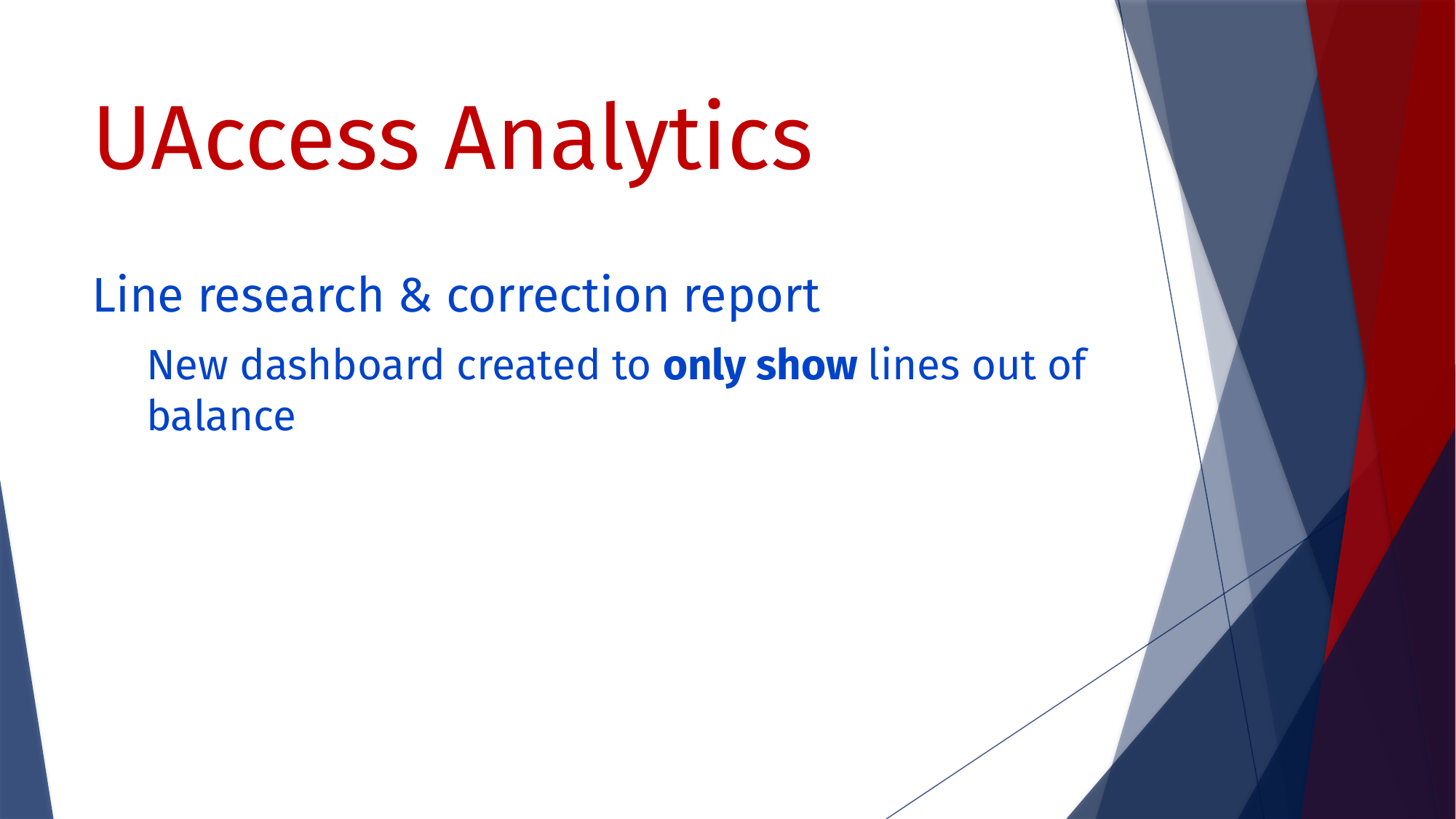

# UAccess Analytics
Line research & correction report
New dashboard created to only show lines out of balance